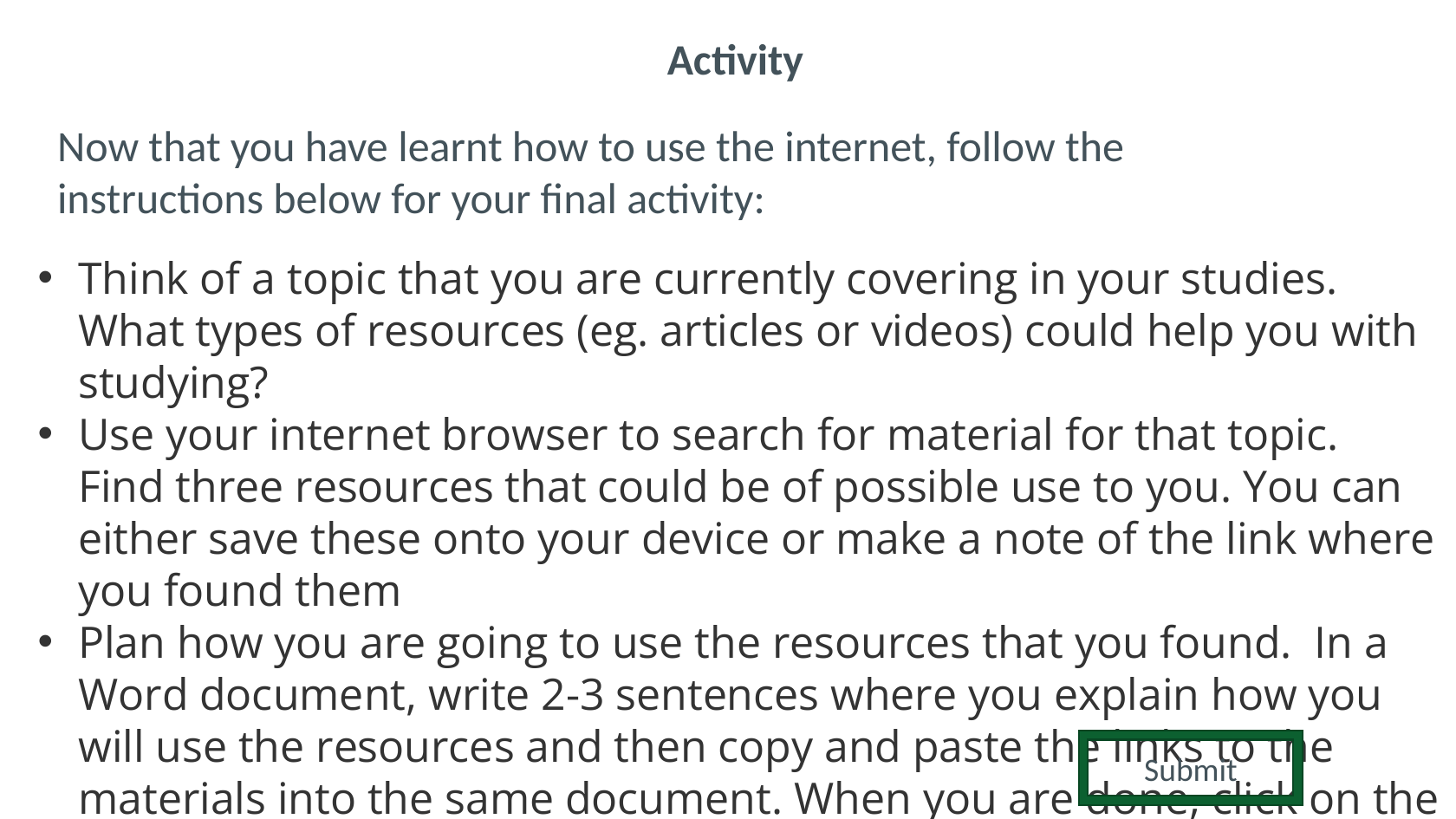

Activity
Now that you have learnt how to use the internet, follow the instructions below for your final activity:
Think of a topic that you are currently covering in your studies. 
What types of resources (eg. articles or videos) could help you with studying?
Use your internet browser to search for material for that topic. 
Find three resources that could be of possible use to you. You can either save these onto your device or make a note of the link where you found them
Plan how you are going to use the resources that you found.  In a Word document, write 2-3 sentences where you explain how you will use the resources and then copy and paste the links to the materials into the same document. When you are done, click on the Submit button below to submit the document.
Submit